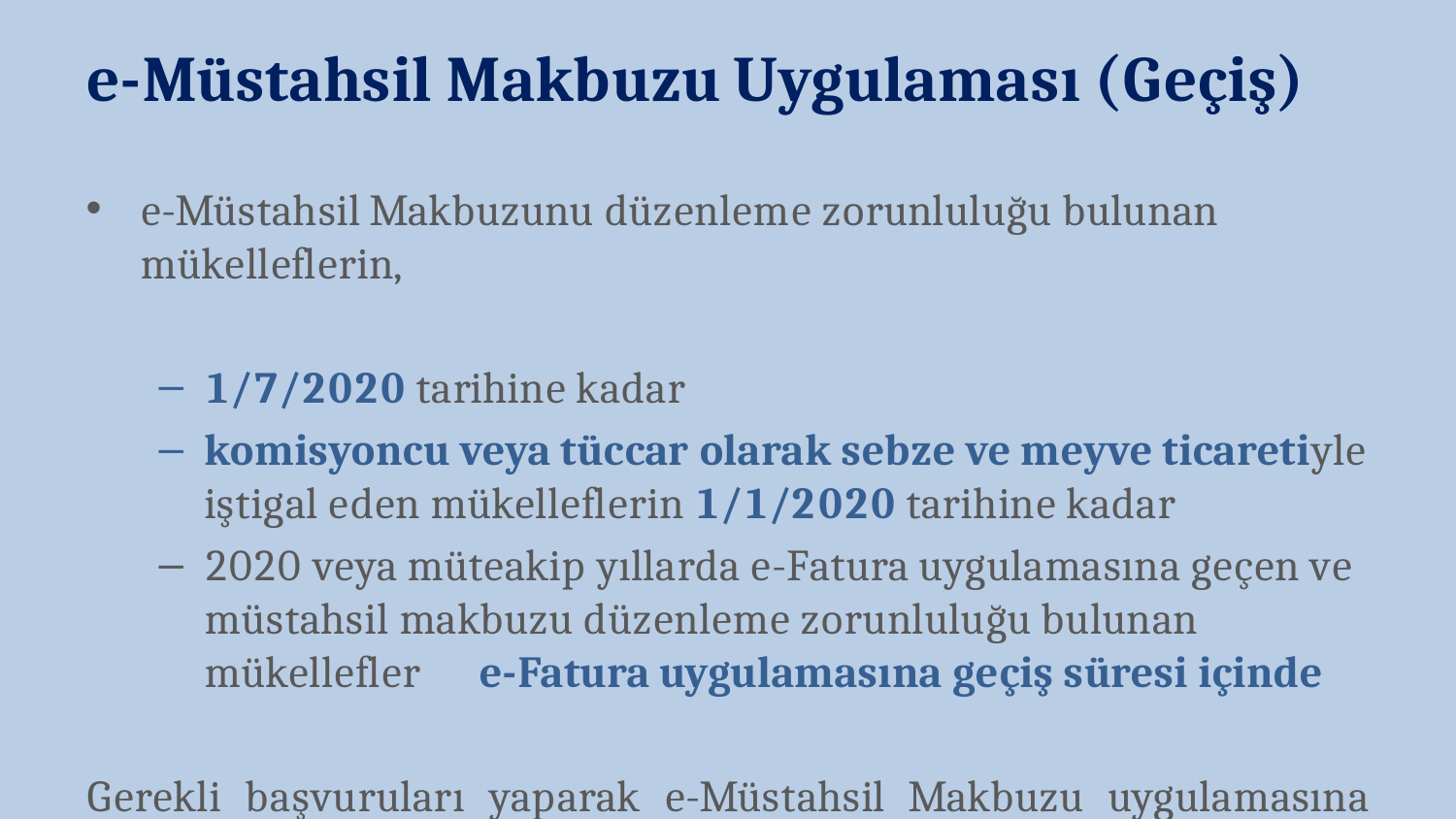

e-Müstahsil Makbuzu Uygulaması (Geçiş)
e-Müstahsil Makbuzunu düzenleme zorunluluğu bulunan mükelleflerin,

1/7/2020 tarihine kadar
komisyoncu veya tüccar olarak sebze ve meyve ticaretiyle iştigal eden mükelleflerin 1/1/2020 tarihine kadar
2020 veya müteakip yıllarda e-Fatura uygulamasına geçen ve müstahsil makbuzu düzenleme zorunluluğu bulunan mükellefler      e-Fatura uygulamasına geçiş süresi içinde

Gerekli başvuruları yaparak e-Müstahsil Makbuzu uygulamasına geçmeleri ve bu tarihten itibaren, istisnai durumlar haricinde, müstahsil makbuzunu “e-Müstahsil Makbuzu” olarak düzenlemeleri zorunludur.